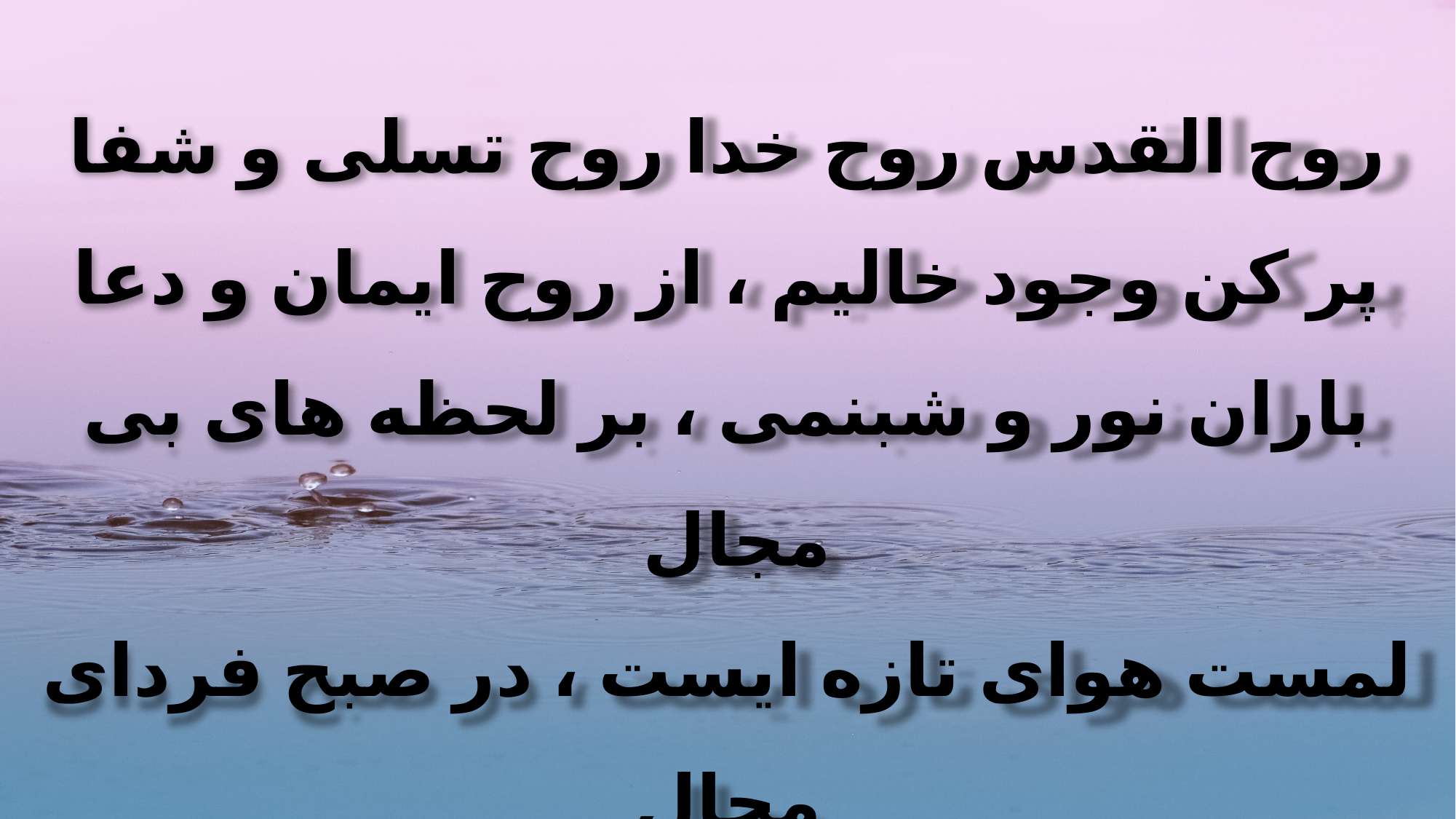

روح القدس روح خدا روح تسلی و شفا
پر کن وجود خالیم ، از روح ایمان و دعا
باران نور و شبنمی ، بر لحظه های بی مجال
لمست هوای تازه ایست ، در صبح فردای محال